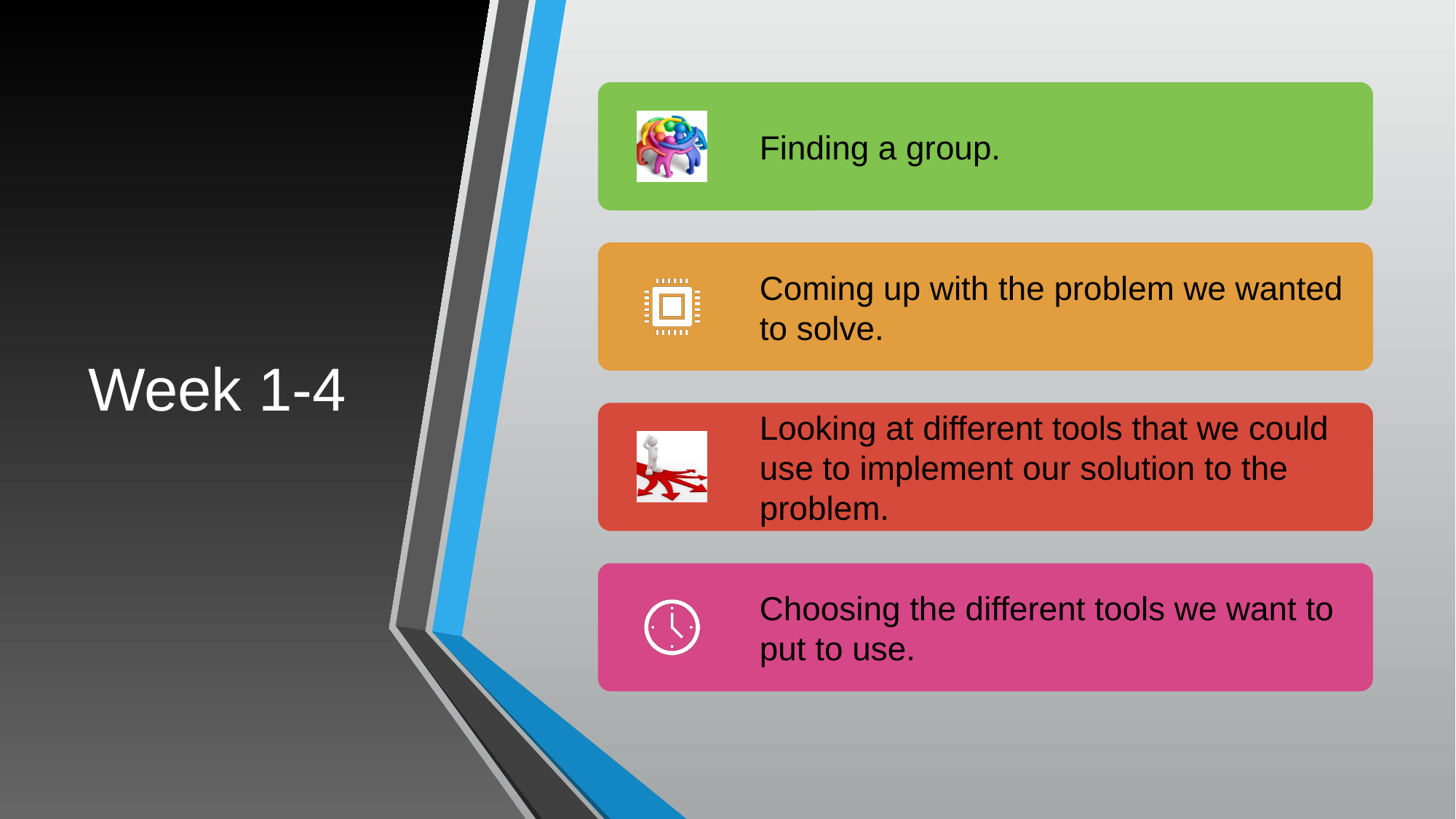

# Week 1-4
Finding a group.
Coming up with the problem we wanted to solve.
Looking at different tools that we could use to implement our solution to the problem.
Choosing the different tools we want to put to use.